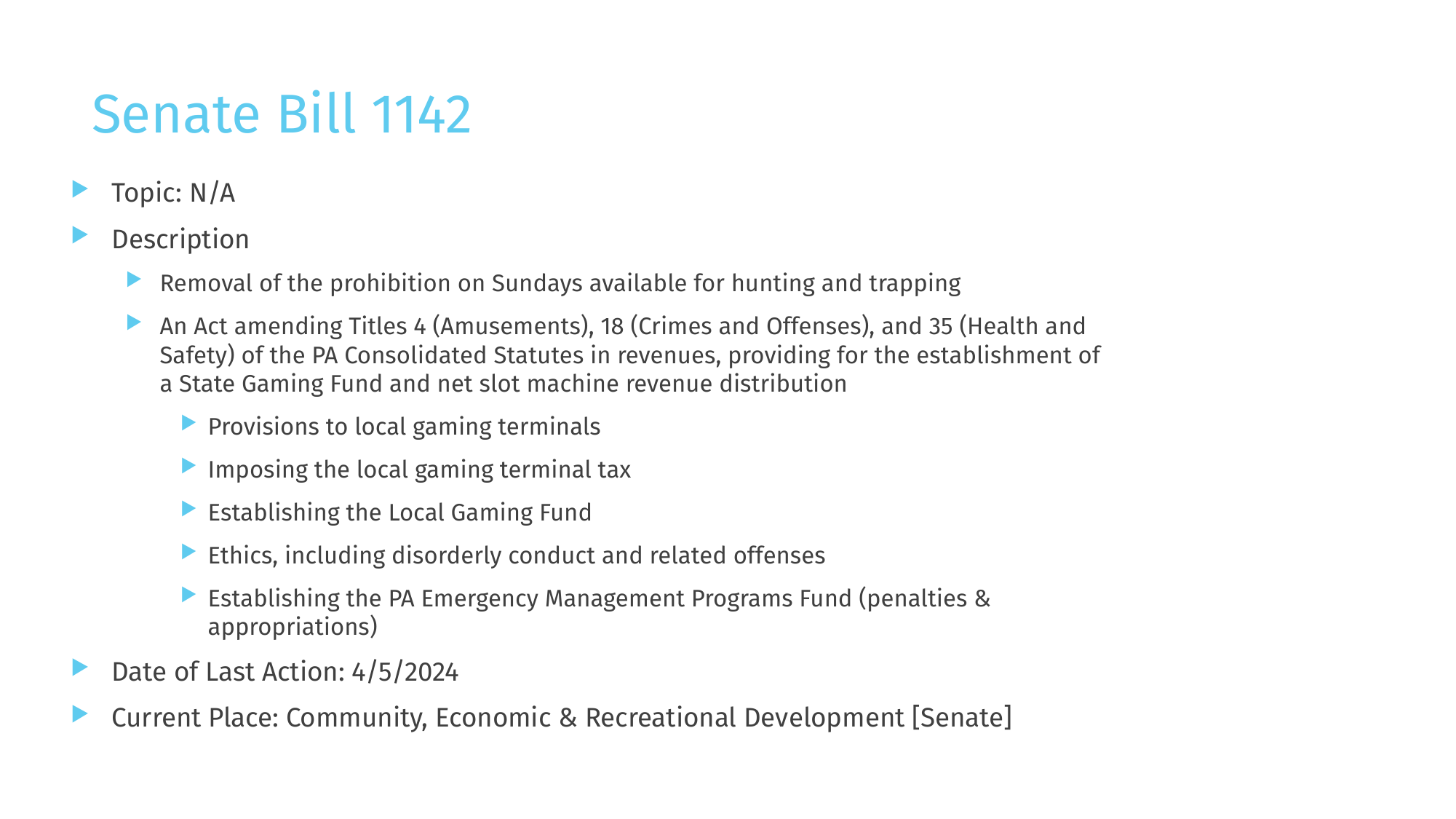

# Senate Bill 1142
Topic: N/A
Description
Removal of the prohibition on Sundays available for hunting and trapping
An Act amending Titles 4 (Amusements), 18 (Crimes and Offenses), and 35 (Health and Safety) of the PA Consolidated Statutes in revenues, providing for the establishment of a State Gaming Fund and net slot machine revenue distribution
Provisions to local gaming terminals
Imposing the local gaming terminal tax
Establishing the Local Gaming Fund
Ethics, including disorderly conduct and related offenses
Establishing the PA Emergency Management Programs Fund (penalties & appropriations)
Date of Last Action: 4/5/2024
Current Place: Community, Economic & Recreational Development [Senate]